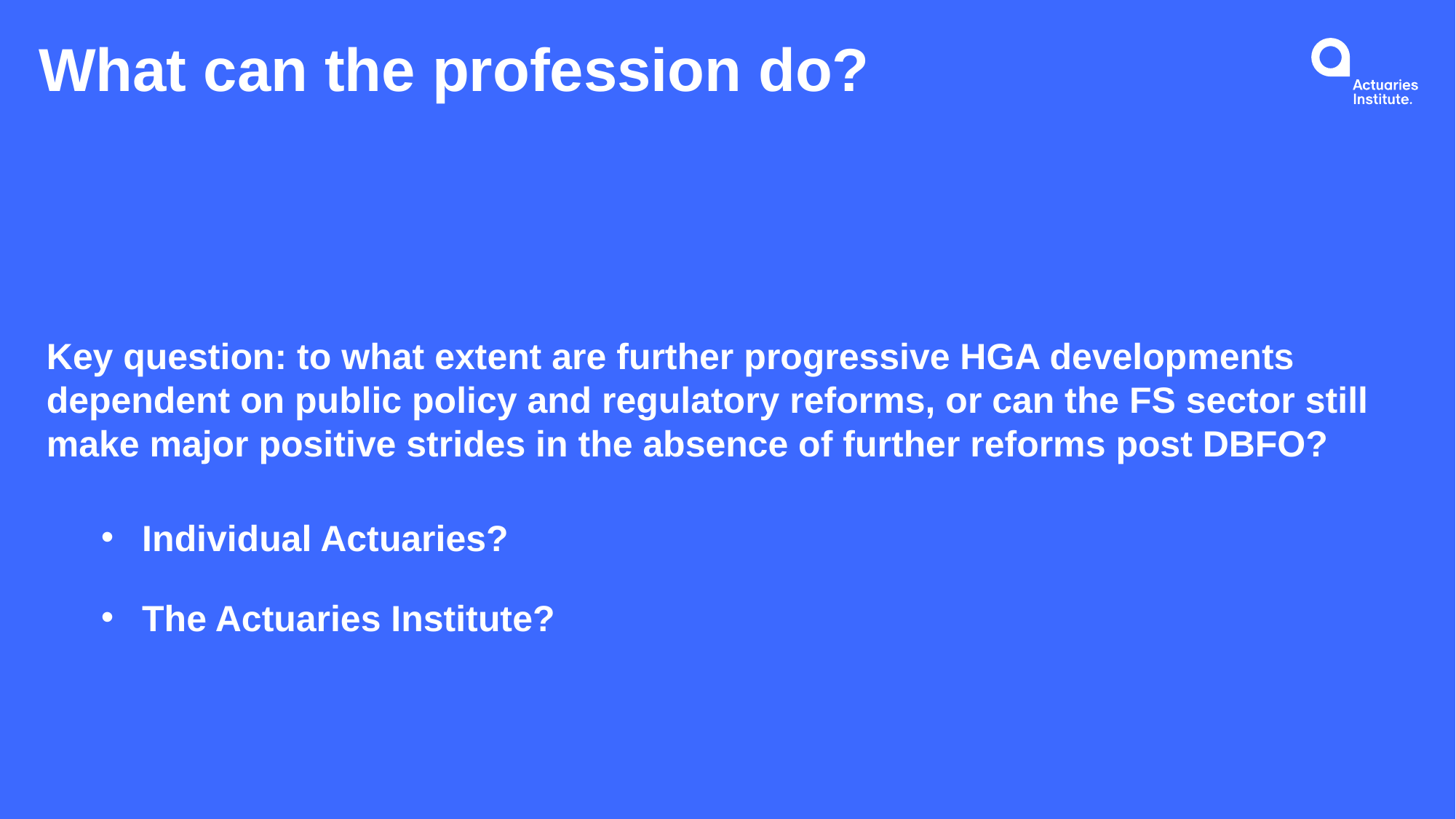

# What can the profession do?
Key question: to what extent are further progressive HGA developments dependent on public policy and regulatory reforms, or can the FS sector still make major positive strides in the absence of further reforms post DBFO?

Individual Actuaries?

The Actuaries Institute?